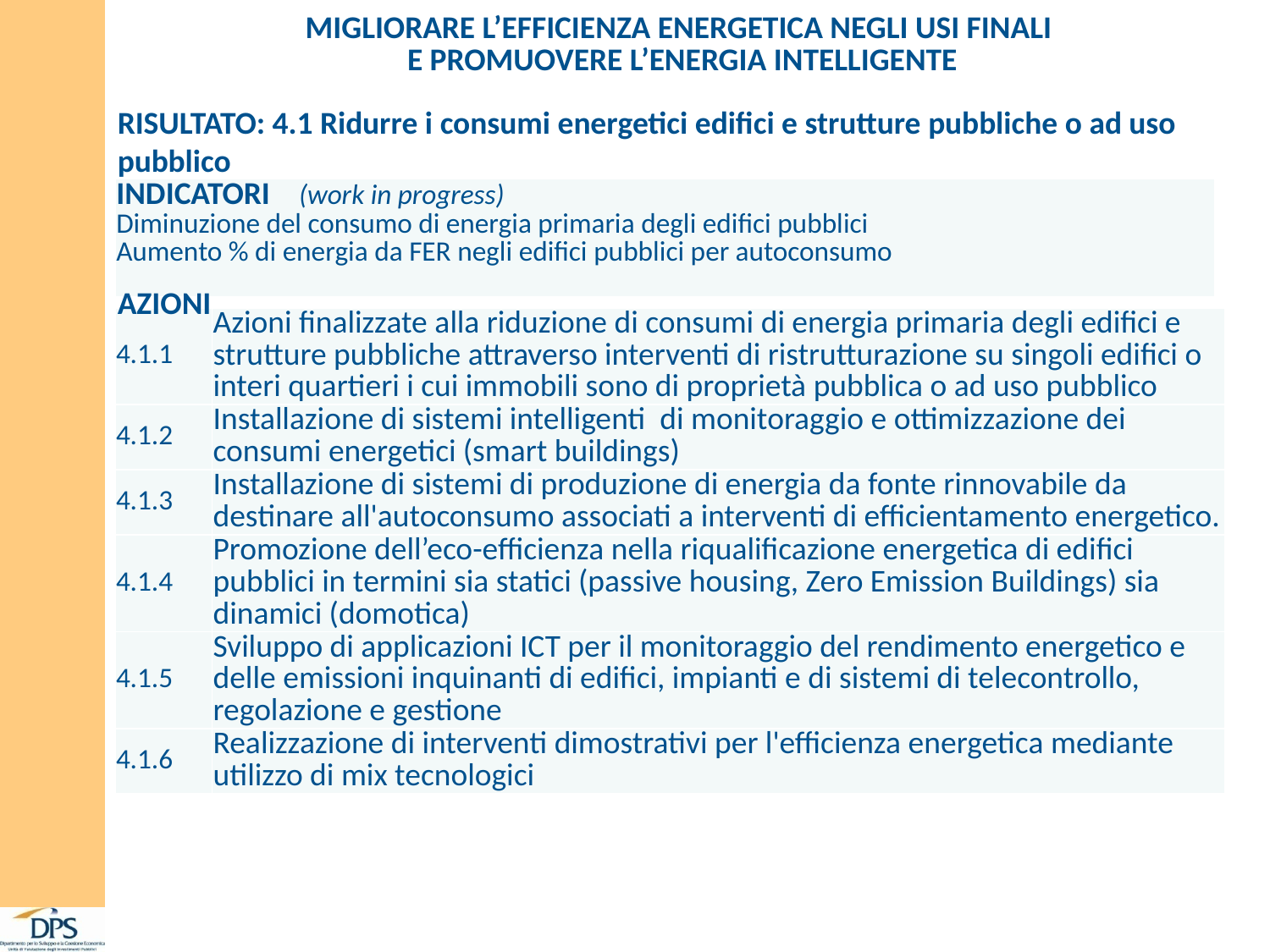

| MIGLIORARE L’EFFICIENZA ENERGETICA NEGLI USI FINALI E PROMUOVERE L’ENERGIA INTELLIGENTE |
| --- |
RISULTATO: 4.1 Ridurre i consumi energetici edifici e strutture pubbliche o ad uso pubblico
| INDICATORI (work in progress) Diminuzione del consumo di energia primaria degli edifici pubblici Aumento % di energia da FER negli edifici pubblici per autoconsumo |
| --- |
AZIONI
| 4.1.1 | Azioni finalizzate alla riduzione di consumi di energia primaria degli edifici e strutture pubbliche attraverso interventi di ristrutturazione su singoli edifici o interi quartieri i cui immobili sono di proprietà pubblica o ad uso pubblico |
| --- | --- |
| 4.1.2 | Installazione di sistemi intelligenti di monitoraggio e ottimizzazione dei consumi energetici (smart buildings) |
| 4.1.3 | Installazione di sistemi di produzione di energia da fonte rinnovabile da destinare all'autoconsumo associati a interventi di efficientamento energetico. |
| 4.1.4 | Promozione dell’eco-efficienza nella riqualificazione energetica di edifici pubblici in termini sia statici (passive housing, Zero Emission Buildings) sia dinamici (domotica) |
| 4.1.5 | Sviluppo di applicazioni ICT per il monitoraggio del rendimento energetico e delle emissioni inquinanti di edifici, impianti e di sistemi di telecontrollo, regolazione e gestione |
| 4.1.6 | Realizzazione di interventi dimostrativi per l'efficienza energetica mediante utilizzo di mix tecnologici |